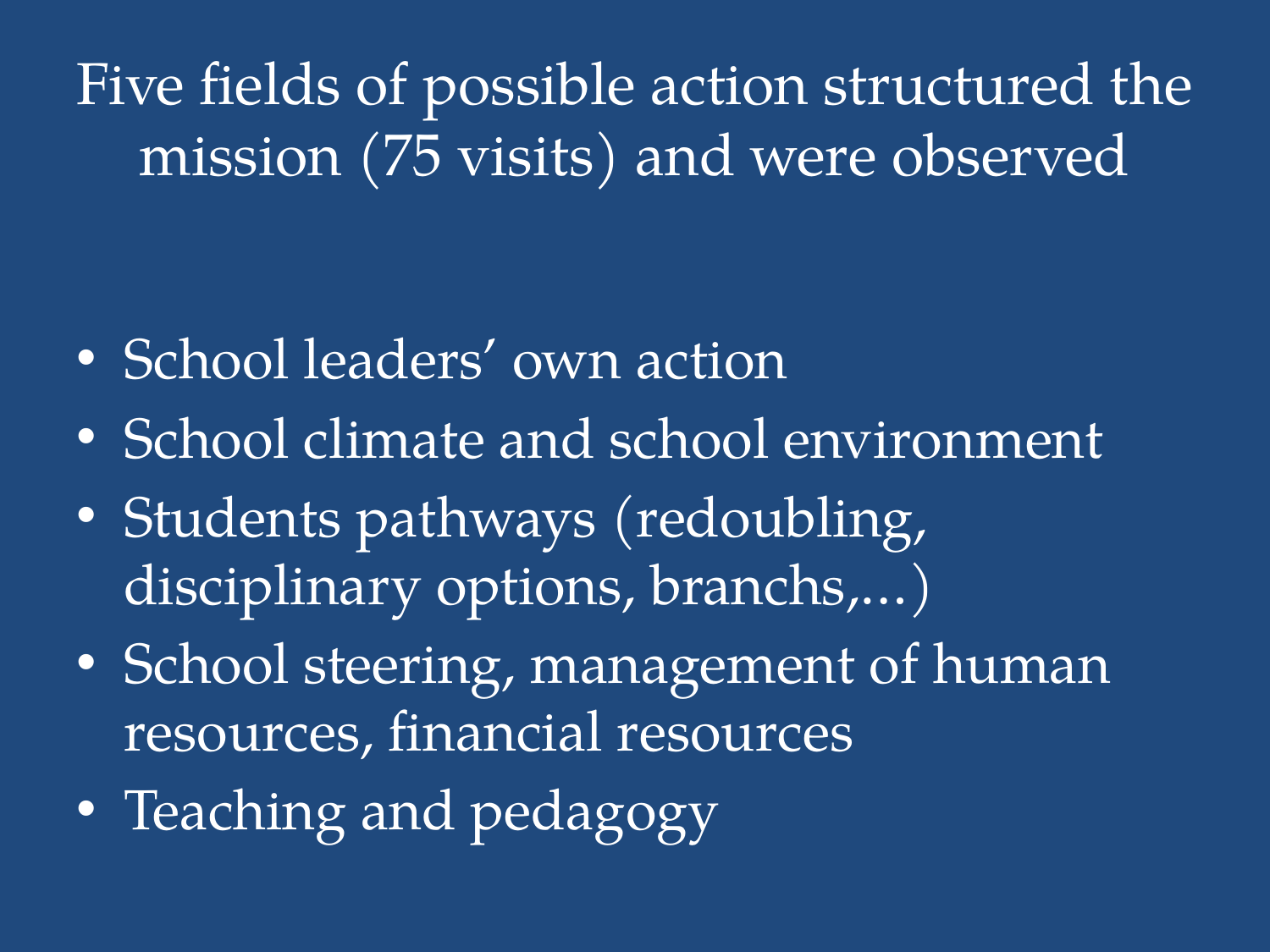

# Five fields of possible action structured the mission (75 visits) and were observed
School leaders’ own action
School climate and school environment
Students pathways (redoubling, disciplinary options, branchs,…)
School steering, management of human resources, financial resources
Teaching and pedagogy